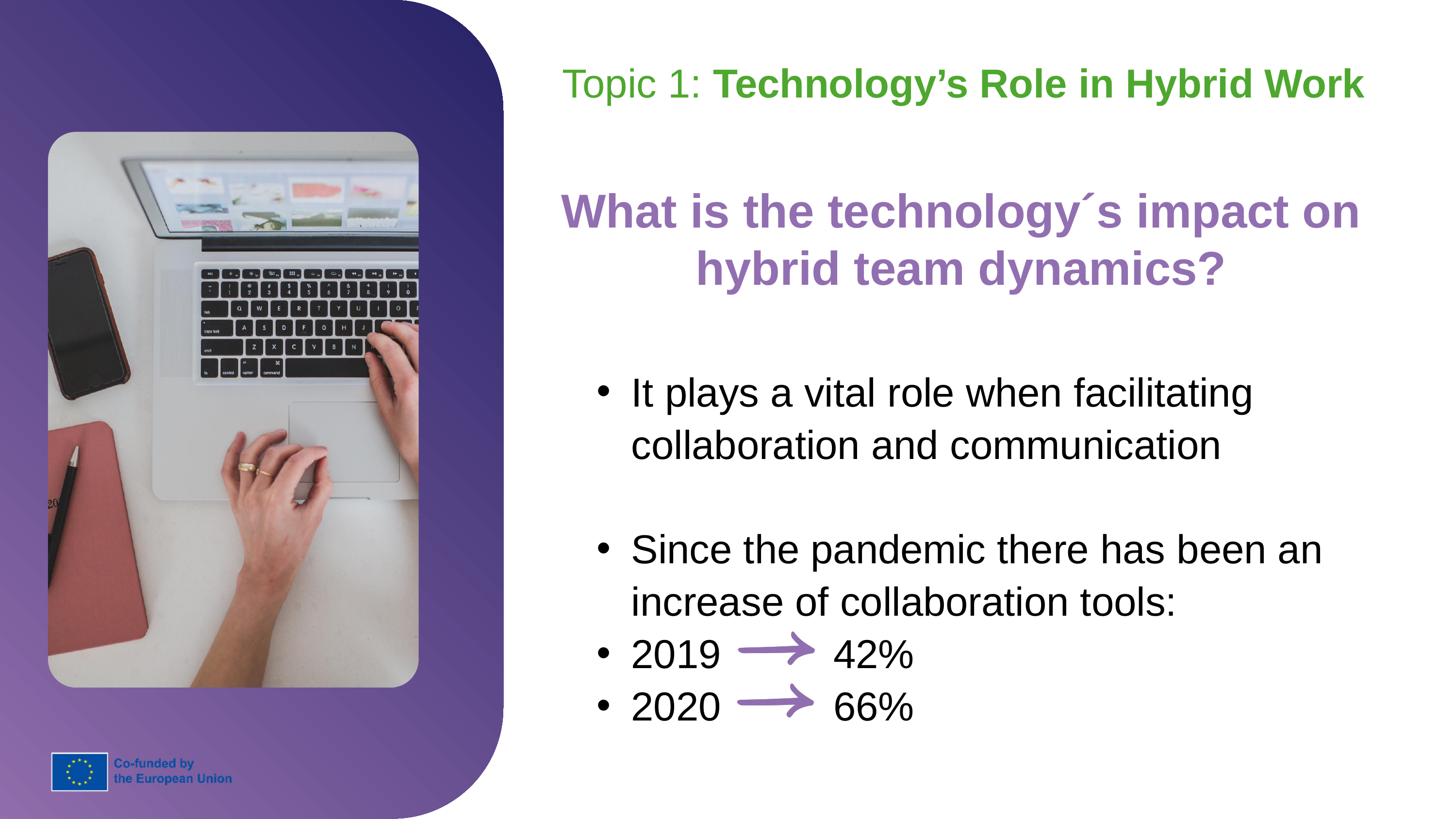

Topic 1: Technology’s Role in Hybrid Work

What is the technology´s impact on hybrid team dynamics?

It plays a vital role when facilitating collaboration and communication

Since the pandemic there has been an increase of collaboration tools:
2019          42%
2020          66%